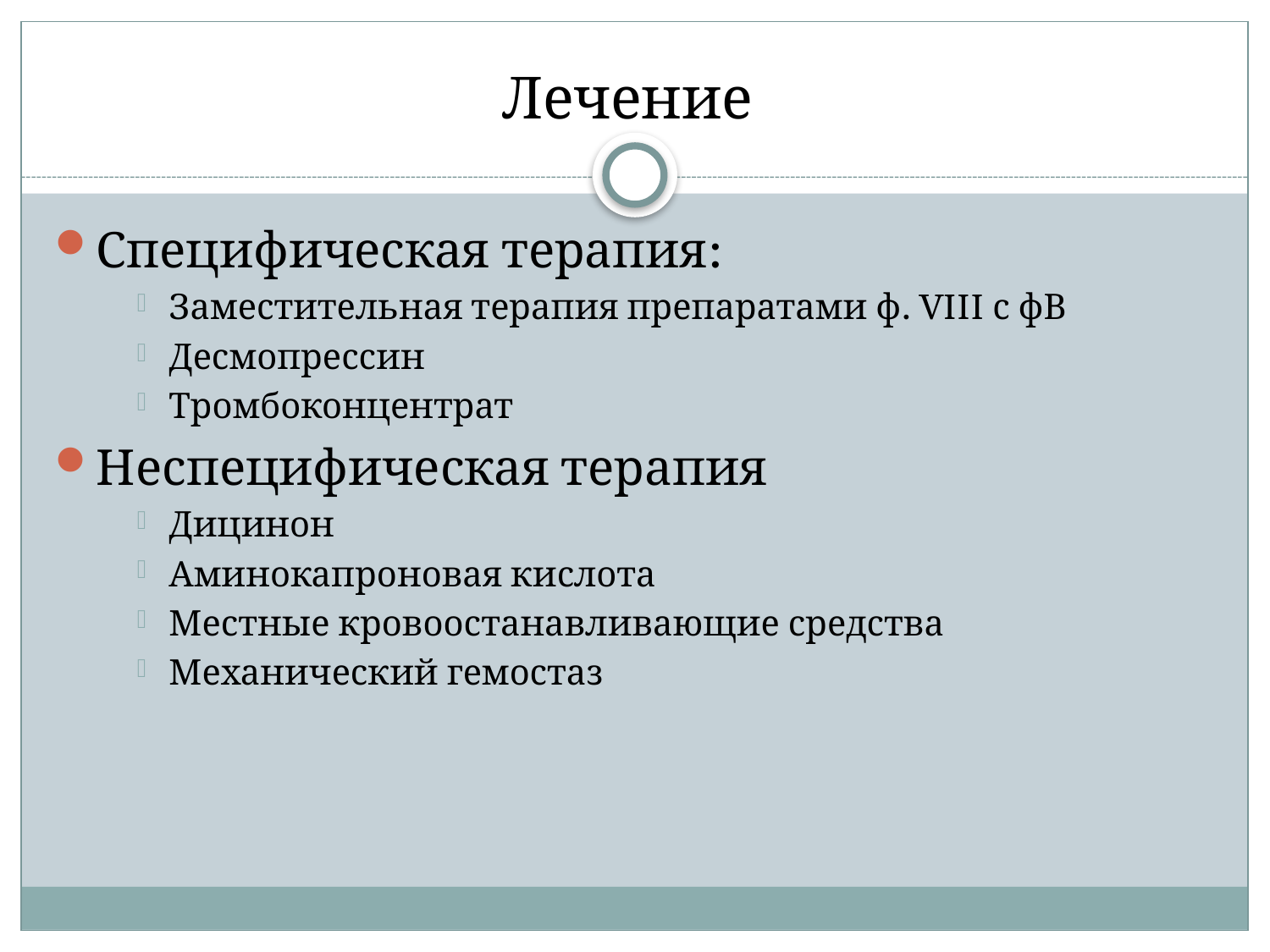

# Лечение
Специфическая терапия:
Заместительная терапия препаратами ф. VIII с фВ
Десмопрессин
Тромбоконцентрат
Неспецифическая терапия
Дицинон
Аминокапроновая кислота
Местные кровоостанавливающие средства
Механический гемостаз